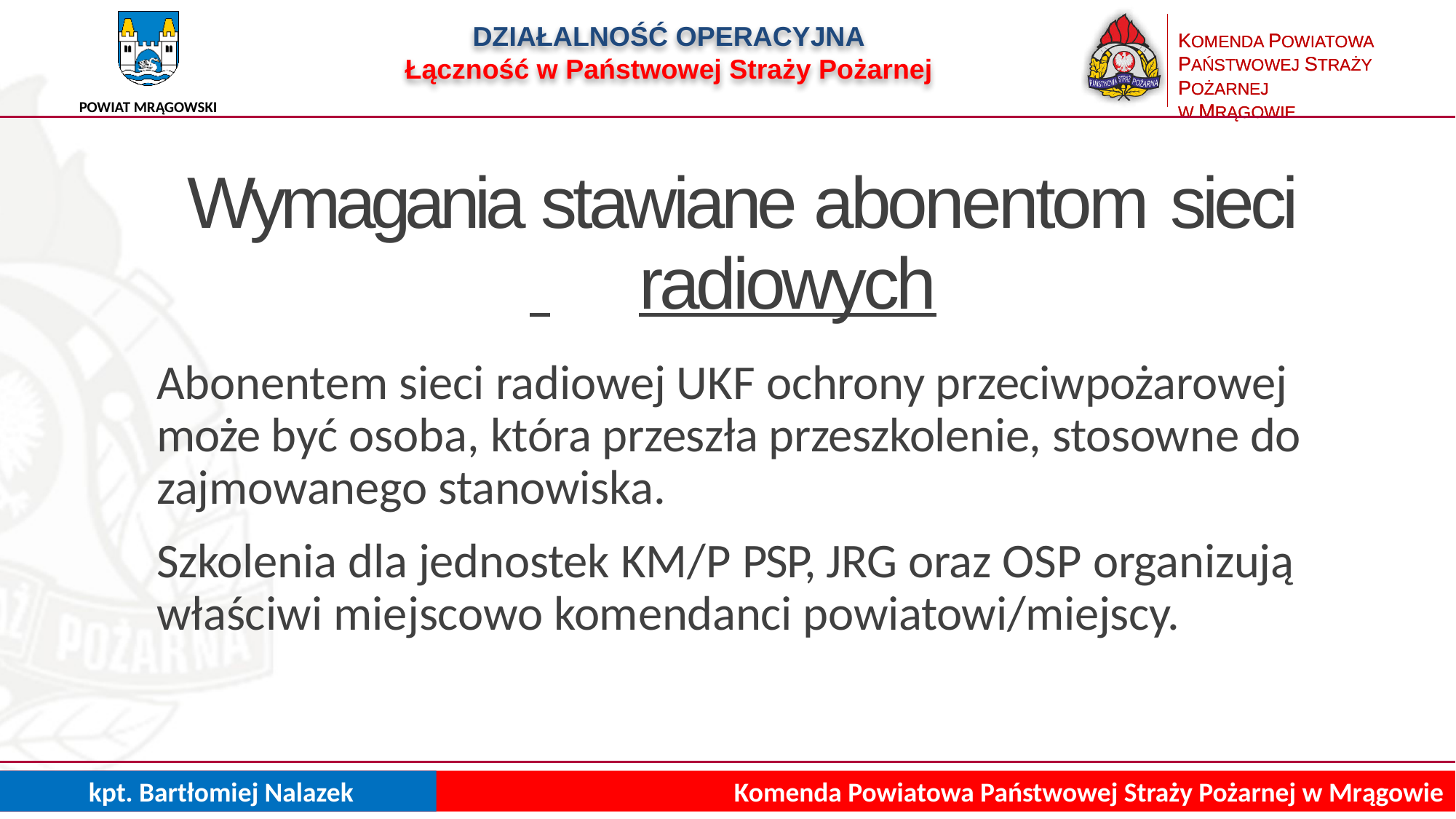

DZIAŁALNOŚĆ OPERACYJNA
Łączność w Państwowej Straży Pożarnej
Wymagania stawiane abonentom sieci
 	radiowych
Abonentem sieci radiowej UKF ochrony przeciwpożarowej  może być osoba, która przeszła przeszkolenie, stosowne do  zajmowanego stanowiska.
Szkolenia dla jednostek KM/P PSP, JRG oraz OSP organizują  właściwi miejscowo komendanci powiatowi/miejscy.